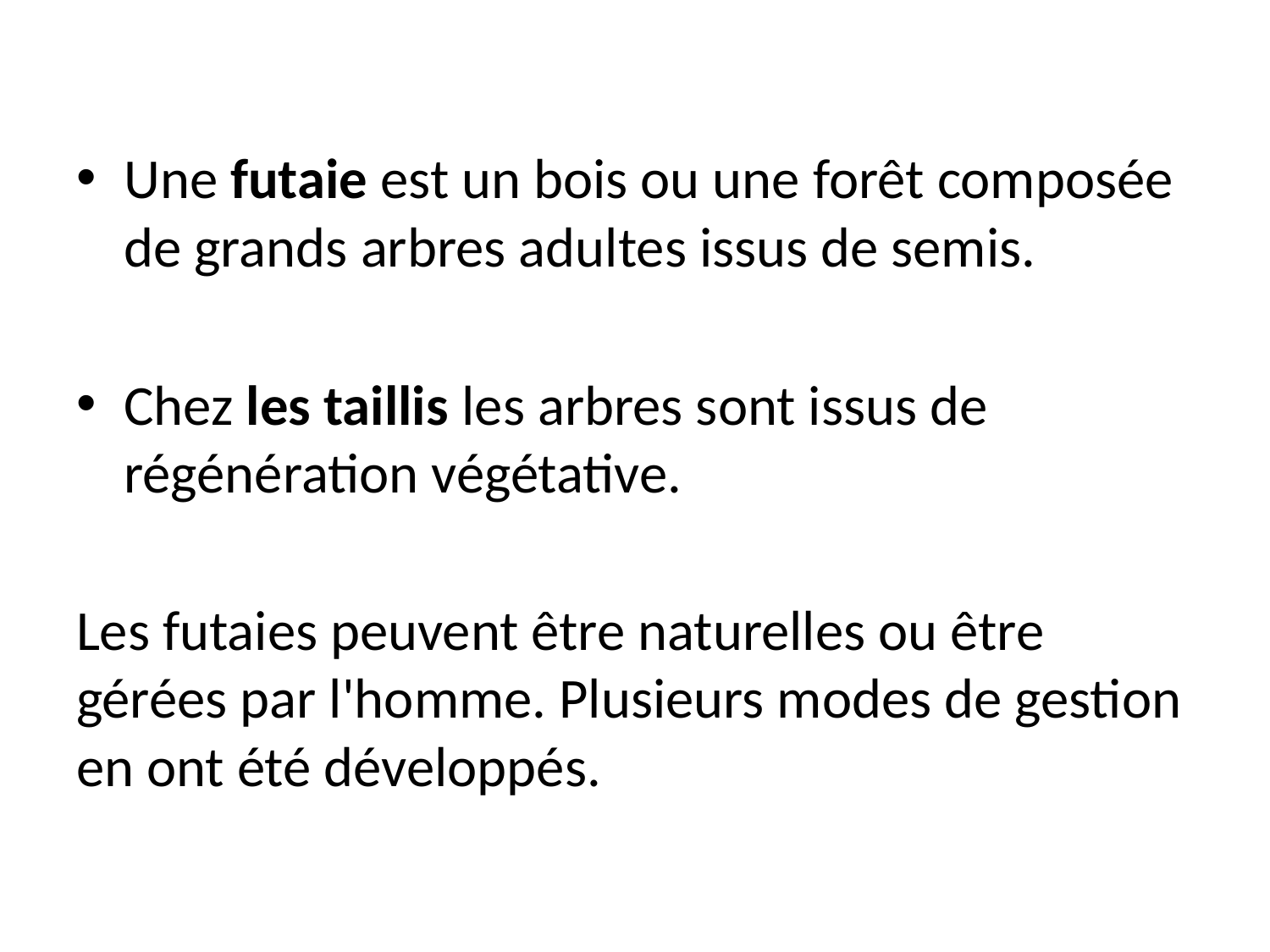

Une futaie est un bois ou une forêt composée de grands arbres adultes issus de semis.

Chez les taillis les arbres sont issus de régénération végétative.

Les futaies peuvent être naturelles ou être gérées par l'homme. Plusieurs modes de gestion en ont été développés.